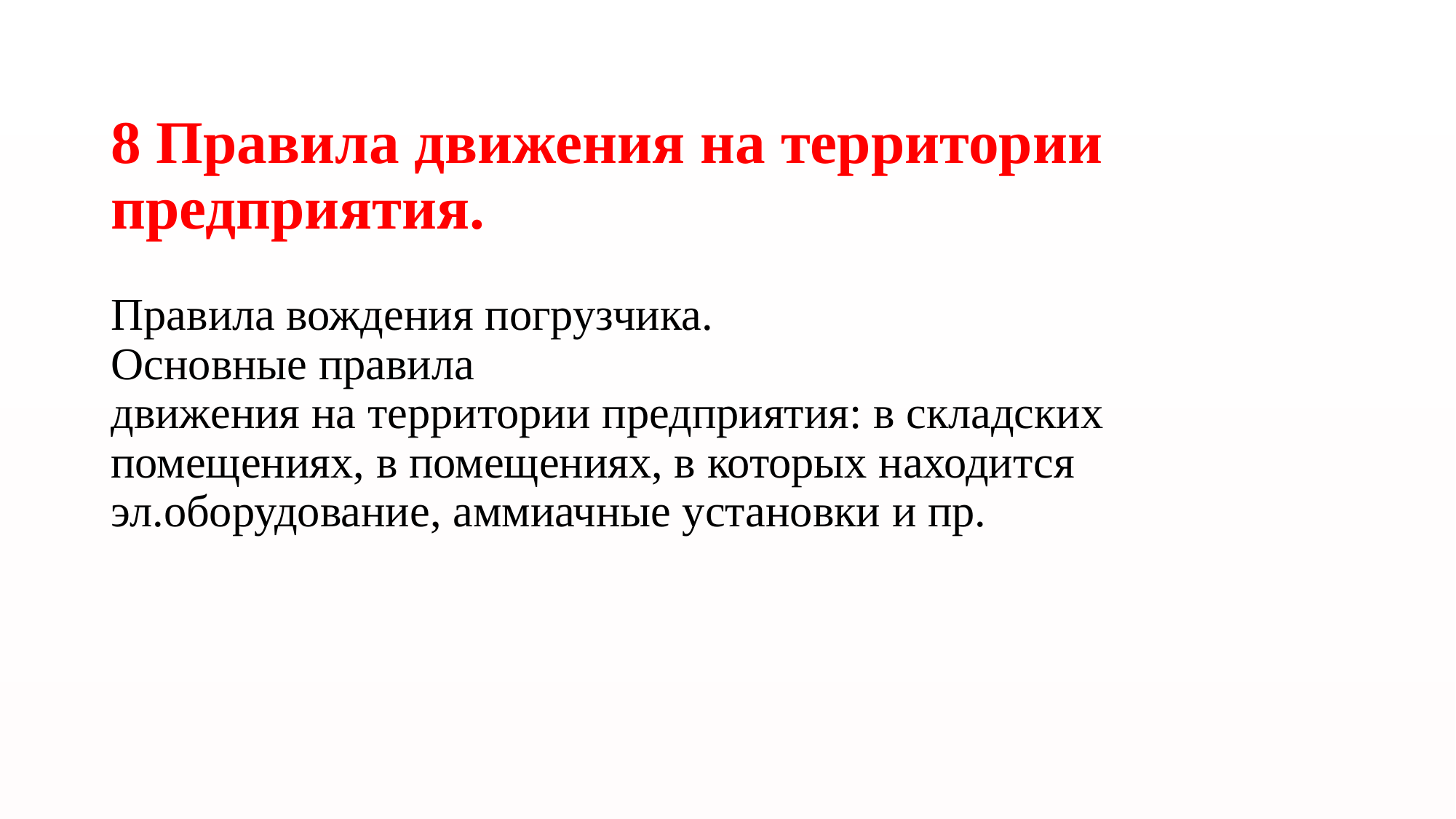

# 8 Правила движения на территории предприятия. Правила вождения погрузчика. Основные правила движения на территории предприятия: в складских помещениях, в помещениях, в которых находится эл.оборудование, аммиачные установки и пр.